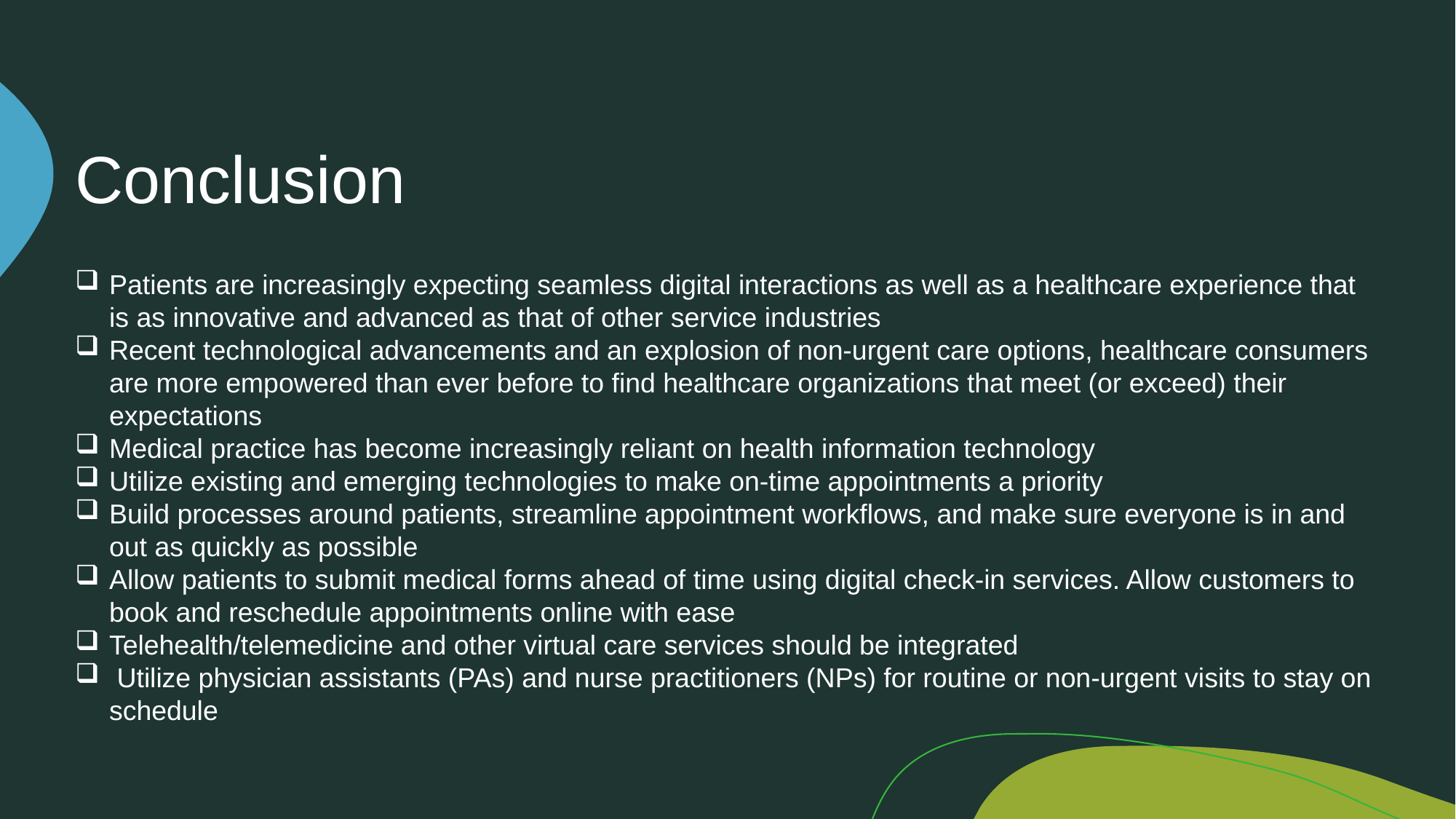

# Conclusion
Patients are increasingly expecting seamless digital interactions as well as a healthcare experience that is as innovative and advanced as that of other service industries
Recent technological advancements and an explosion of non-urgent care options, healthcare consumers are more empowered than ever before to find healthcare organizations that meet (or exceed) their expectations
Medical practice has become increasingly reliant on health information technology
Utilize existing and emerging technologies to make on-time appointments a priority
Build processes around patients, streamline appointment workflows, and make sure everyone is in and out as quickly as possible
Allow patients to submit medical forms ahead of time using digital check-in services. Allow customers to book and reschedule appointments online with ease
Telehealth/telemedicine and other virtual care services should be integrated
 Utilize physician assistants (PAs) and nurse practitioners (NPs) for routine or non-urgent visits to stay on schedule